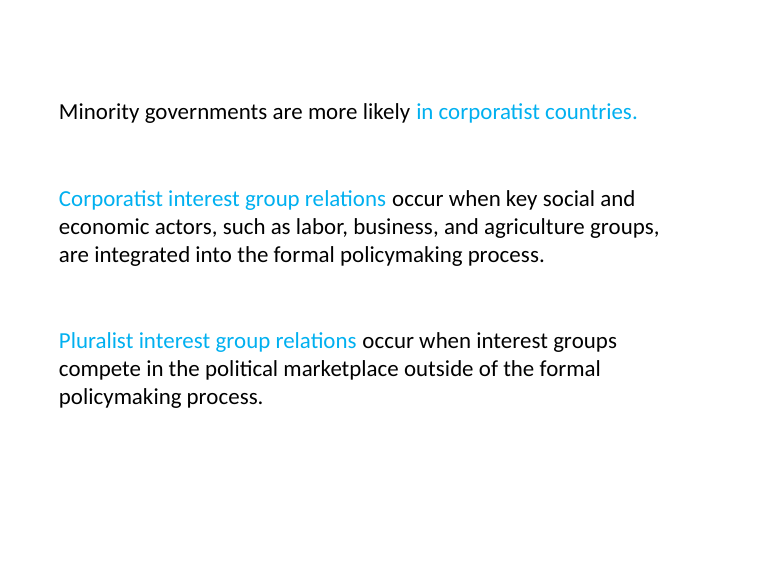

Minority governments are more likely in corporatist countries.

Corporatist interest group relations occur when key social and  economic actors, such as labor, business, and agriculture groups,  are integrated into the formal policymaking process.

Pluralist interest group relations occur when interest groups  compete in the political marketplace outside of the formal  policymaking process.